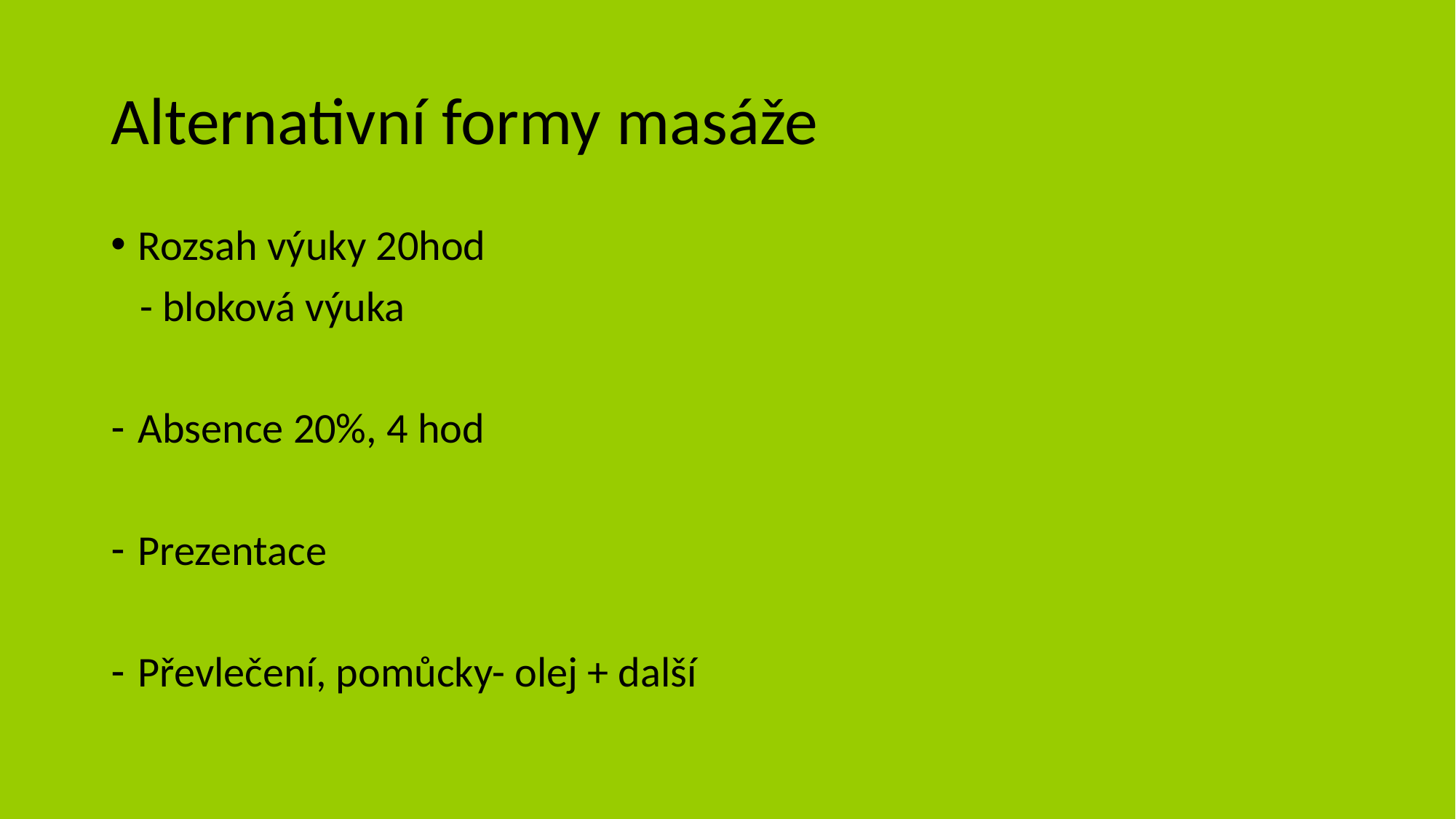

# Alternativní formy masáže
Rozsah výuky 20hod
   - bloková výuka

Absence 20%, 4 hod

Prezentace

Převlečení, pomůcky- olej + další